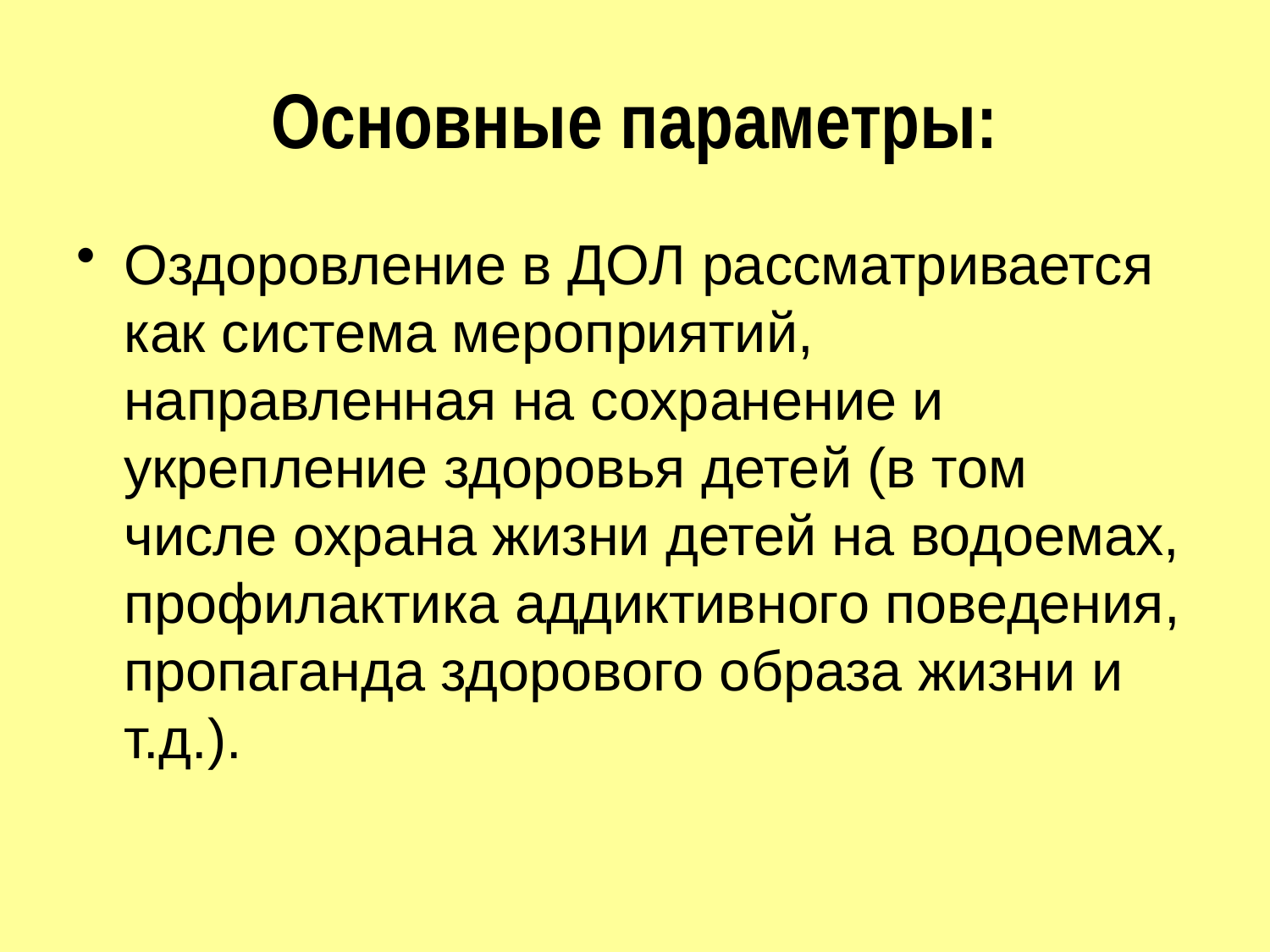

# Основные параметры:
Оздоровление в ДОЛ рассматривается как система мероприятий, направленная на сохранение и укрепление здоровья детей (в том числе охрана жизни детей на водоемах, профилактика аддиктивного поведения, пропаганда здорового образа жизни и т.д.).